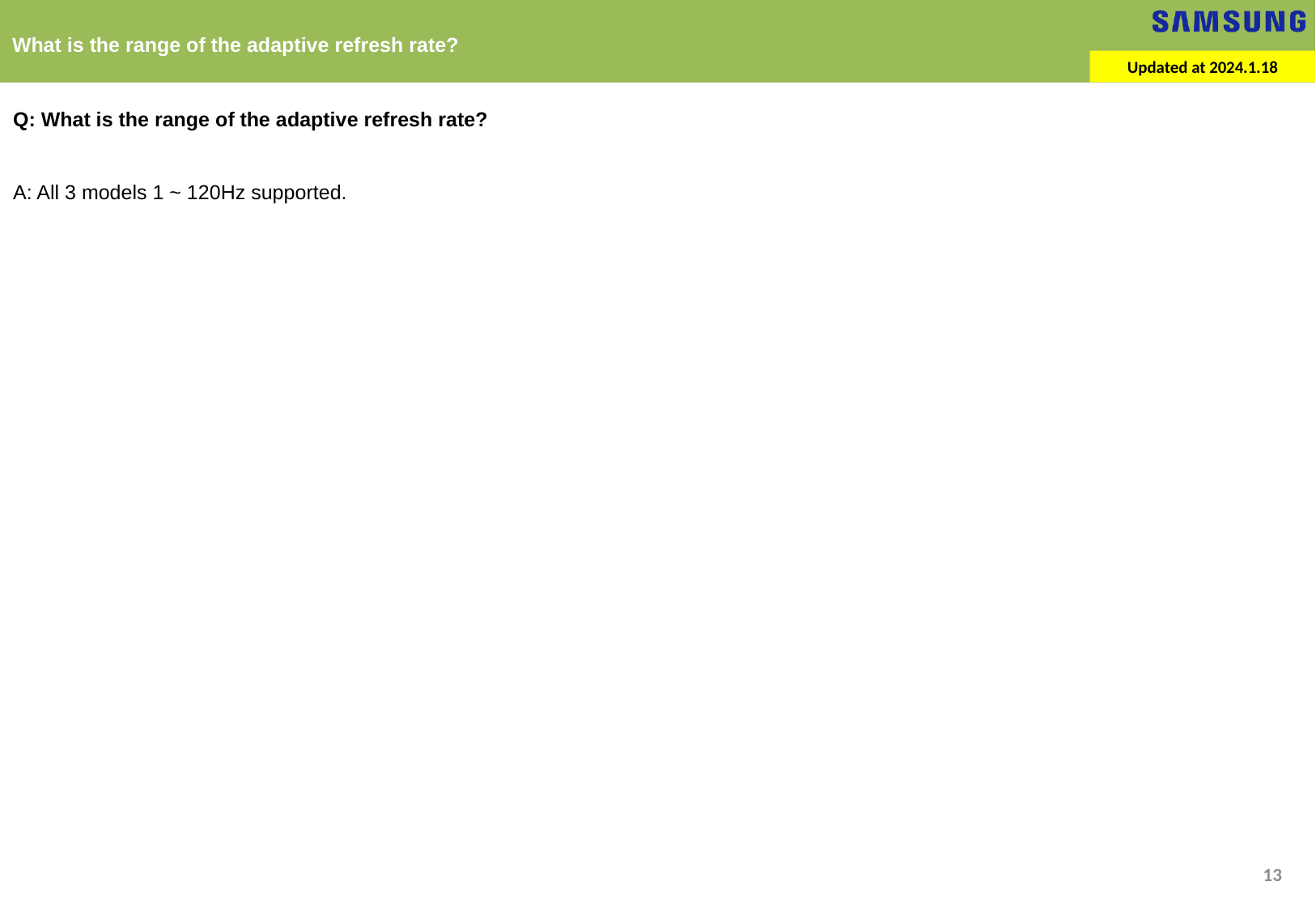

What is the range of the adaptive refresh rate?
Updated at 2024.1.18
Q: What is the range of the adaptive refresh rate?

A: All 3 models 1 ~ 120Hz supported.

13